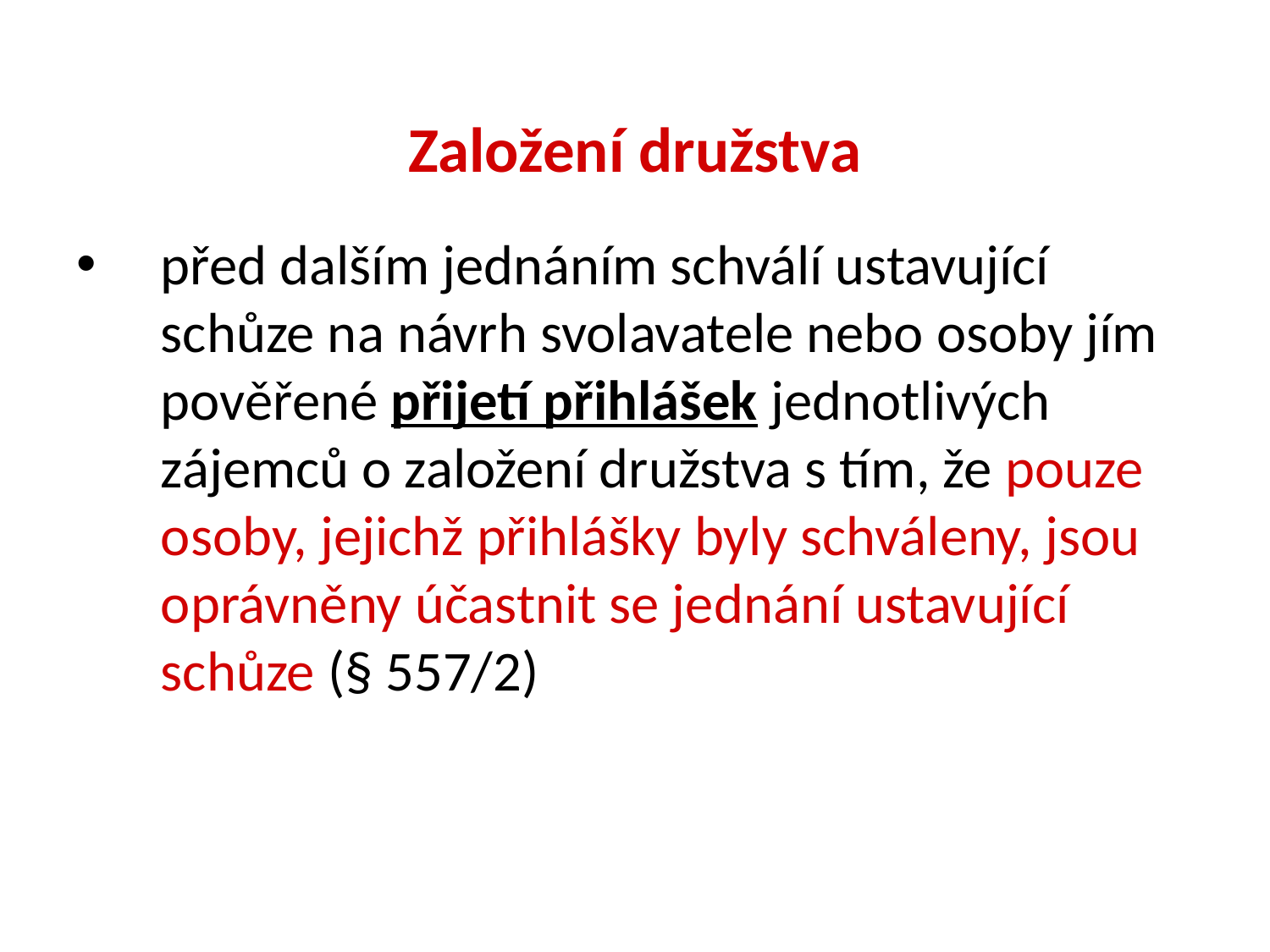

před dalším jednáním schválí ustavující schůze na návrh svolavatele nebo osoby jím pověřené přijetí přihlášek jednotlivých zájemců o založení družstva s tím, že pouze osoby, jejichž přihlášky byly schváleny, jsou oprávněny účastnit se jednání ustavující schůze (§ 557/2)
Založení družstva